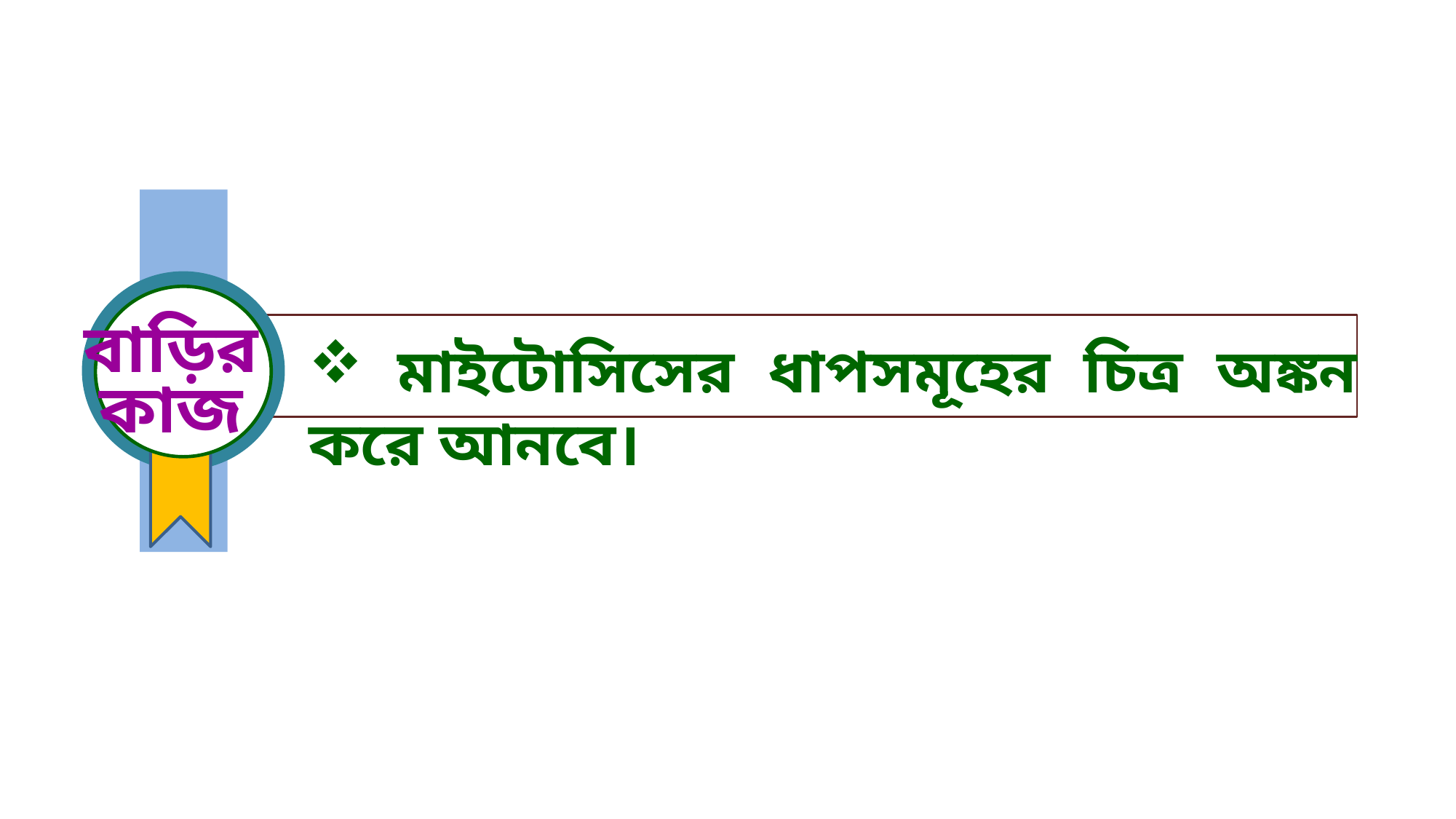

বাড়ির
কাজ
 মাইটোসিসের ধাপসমূহের চিত্র অঙ্কন করে আনবে।